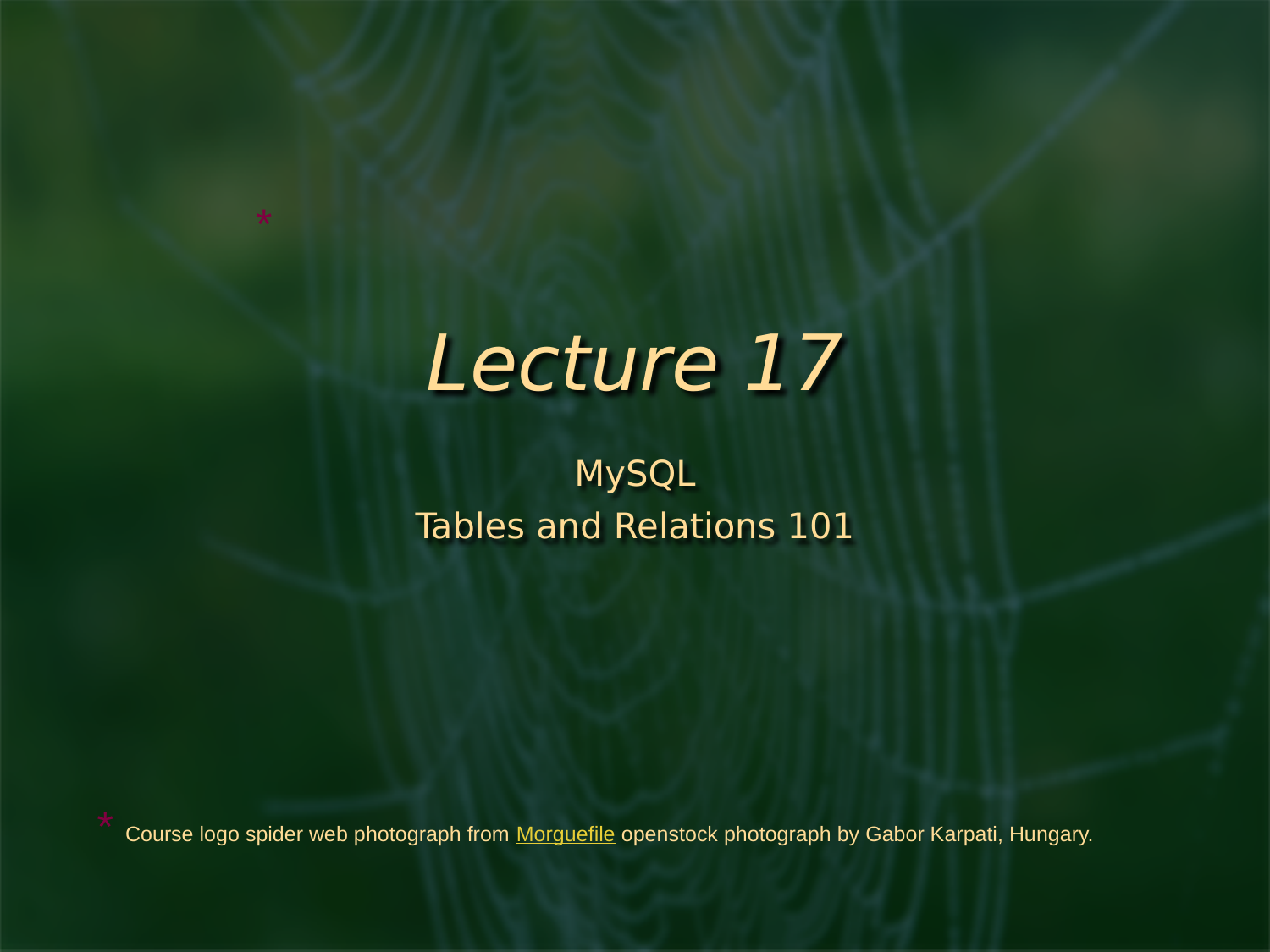

*
# Lecture 17
MySQL
Tables and Relations 101
* Course logo spider web photograph from Morguefile openstock photograph by Gabor Karpati, Hungary.